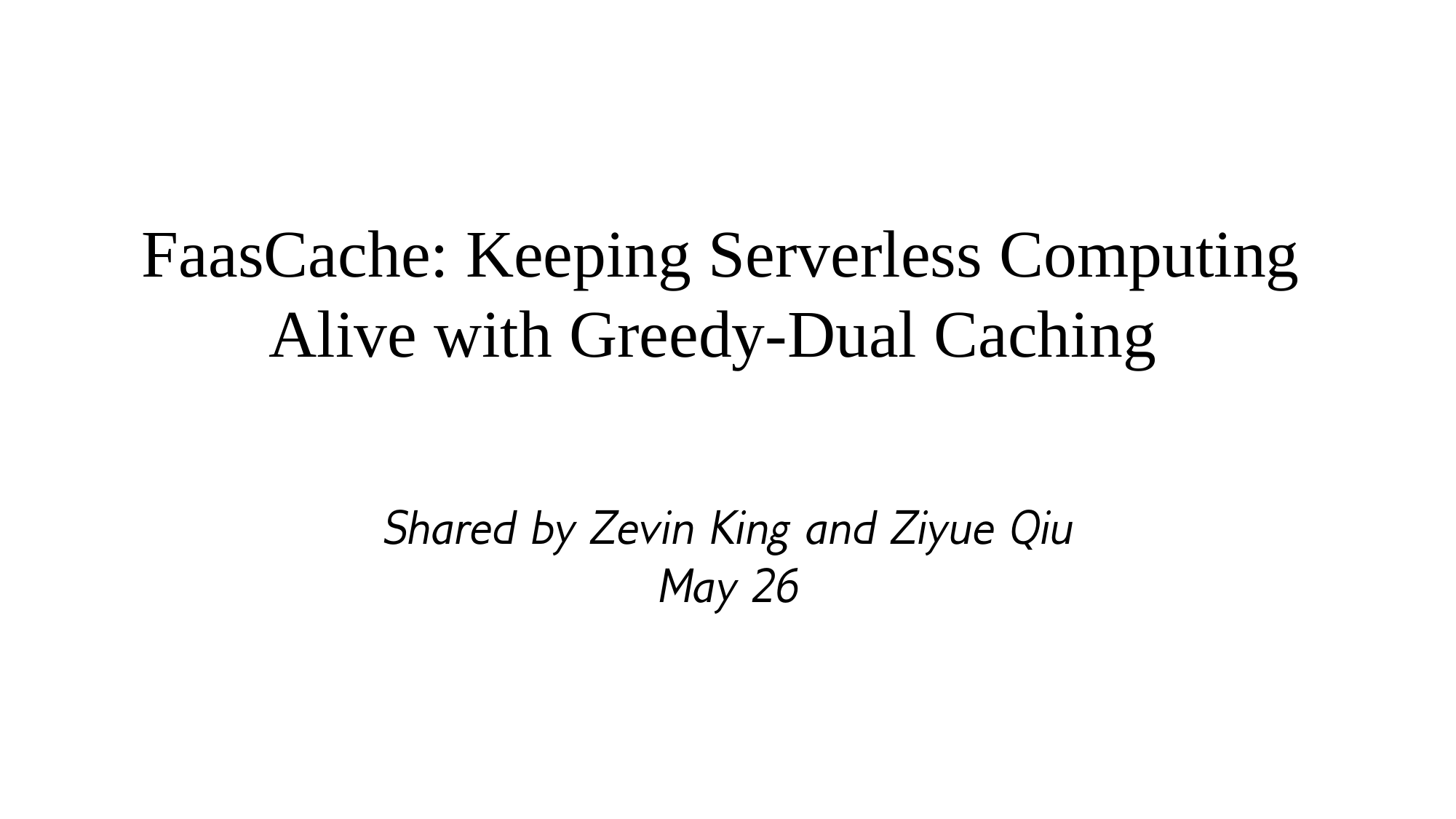

FaasCache: Keeping Serverless Computing Alive with Greedy-Dual Caching

Shared by Zevin King and Ziyue Qiu
May 26